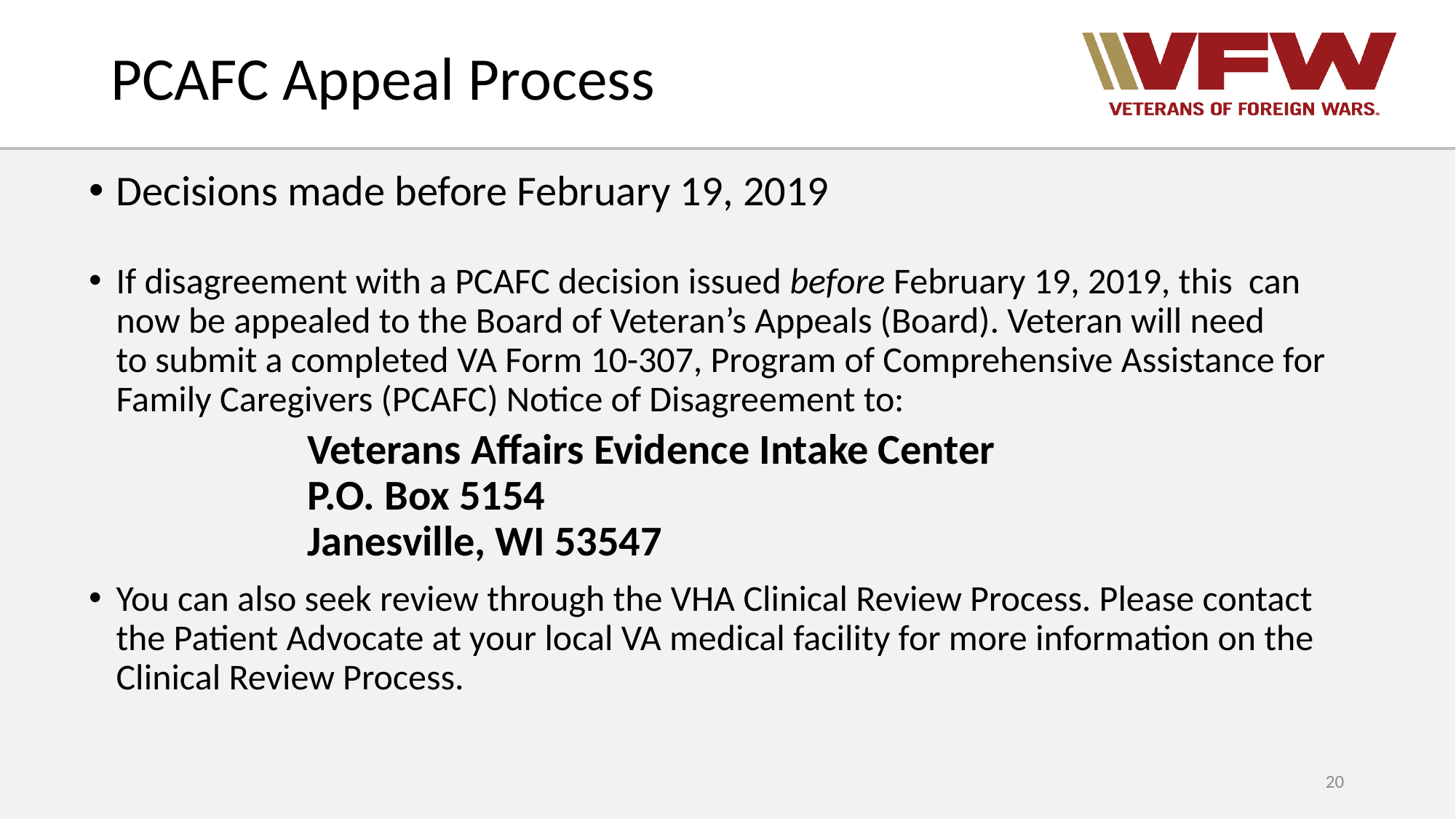

# PCAFC Appeal Process
Decisions made before February 19, 2019

If disagreement with a PCAFC decision issued before February 19, 2019, this  can now be appealed to the Board of Veteran’s Appeals (Board). Veteran will need to submit a completed VA Form 10-307, Program of Comprehensive Assistance for Family Caregivers (PCAFC) Notice of Disagreement to:
Veterans Affairs Evidence Intake Center 
P.O. Box 5154 
Janesville, WI 53547
You can also seek review through the VHA Clinical Review Process. Please contact the Patient Advocate at your local VA medical facility for more information on the Clinical Review Process.

20